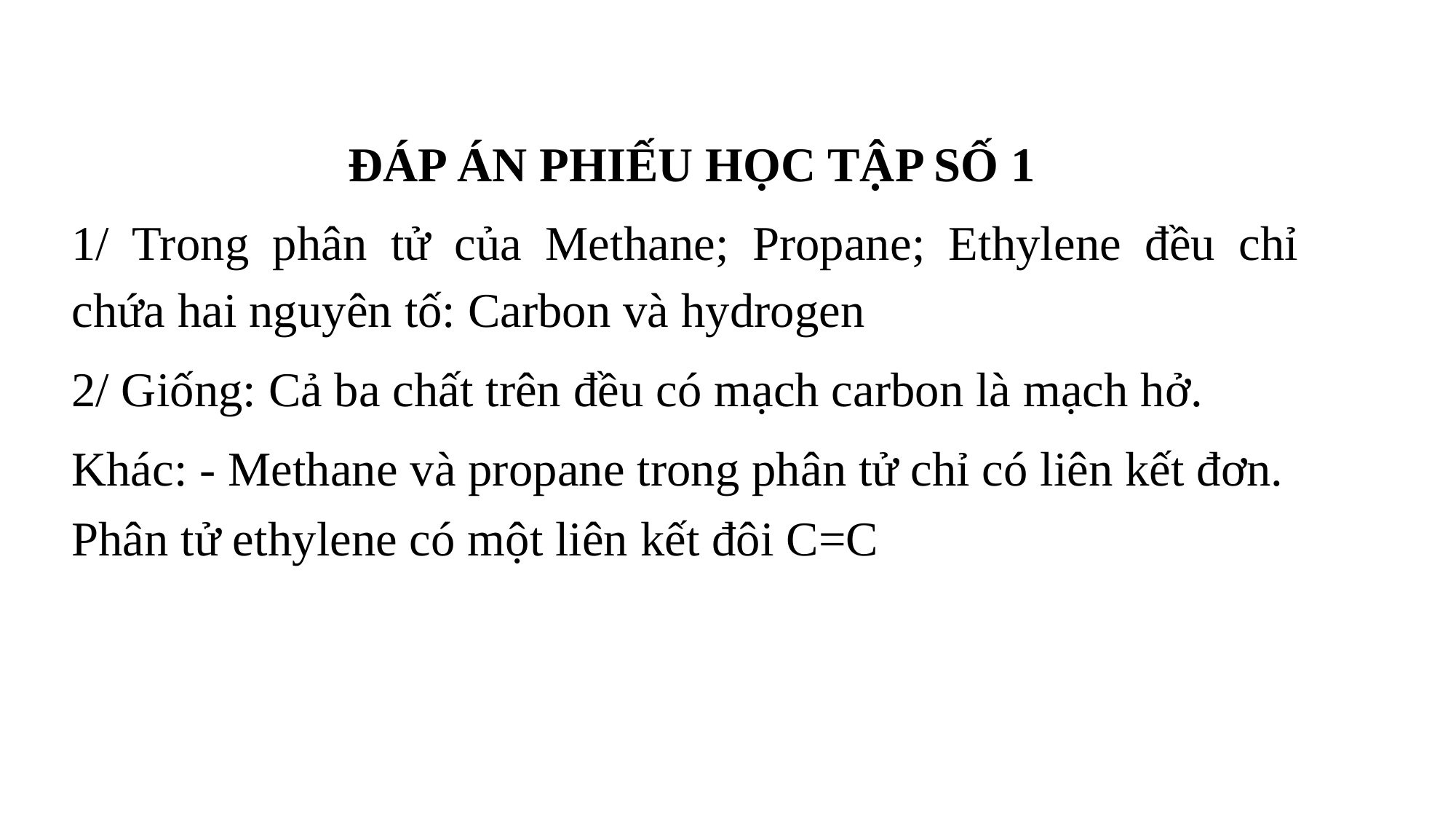

ĐÁP ÁN PHIẾU HỌC TẬP SỐ 1
1/ Trong phân tử của Methane; Propane; Ethylene đều chỉ chứa hai nguyên tố: Carbon và hydrogen
2/ Giống: Cả ba chất trên đều có mạch carbon là mạch hở.
Khác: - Methane và propane trong phân tử chỉ có liên kết đơn.
Phân tử ethylene có một liên kết đôi C=C